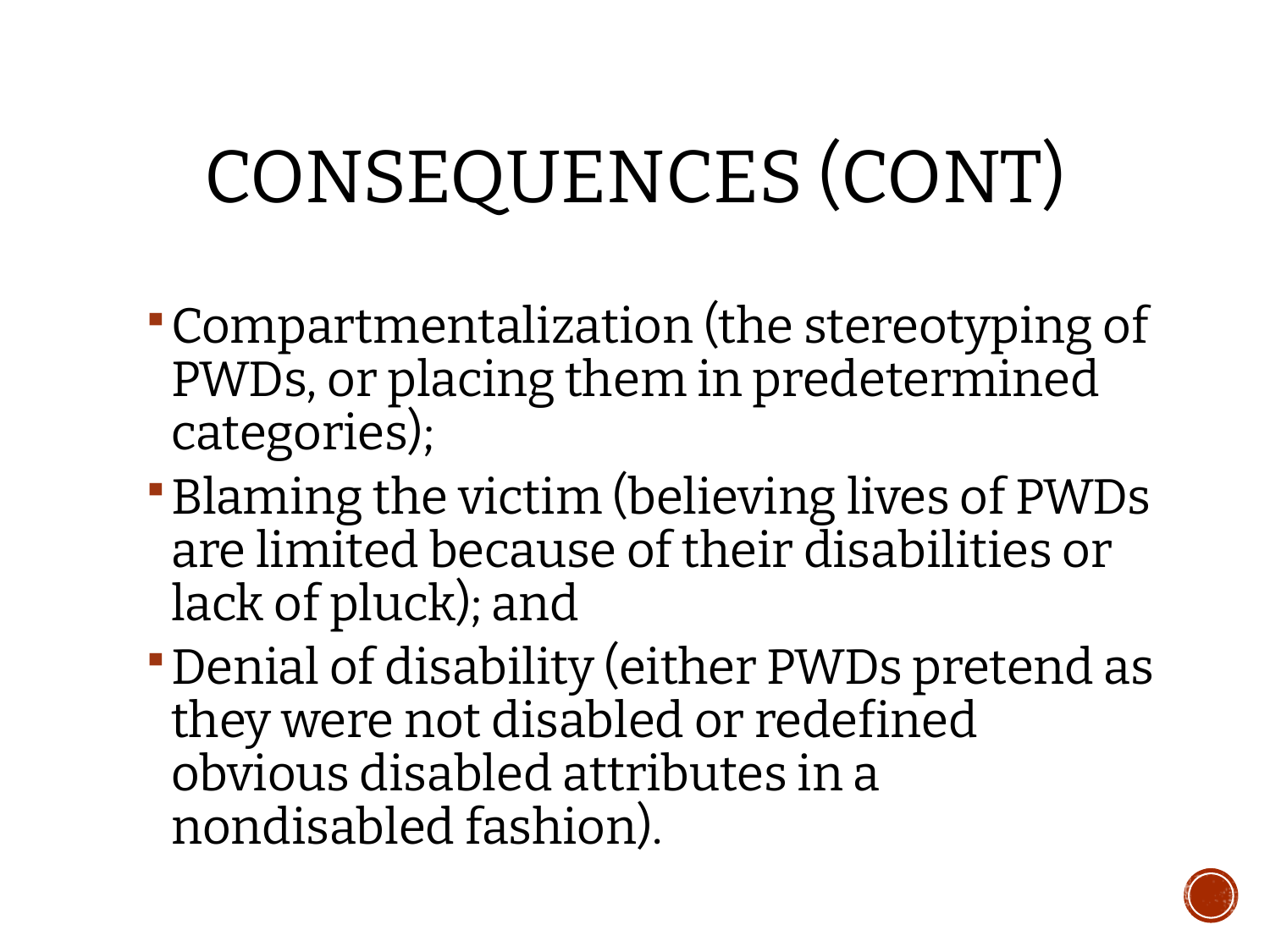

# Consequences (cont)
Compartmentalization (the stereotyping of PWDs, or placing them in predetermined categories);
Blaming the victim (believing lives of PWDs are limited because of their disabilities or lack of pluck); and
Denial of disability (either PWDs pretend as they were not disabled or redefined obvious disabled attributes in a nondisabled fashion).